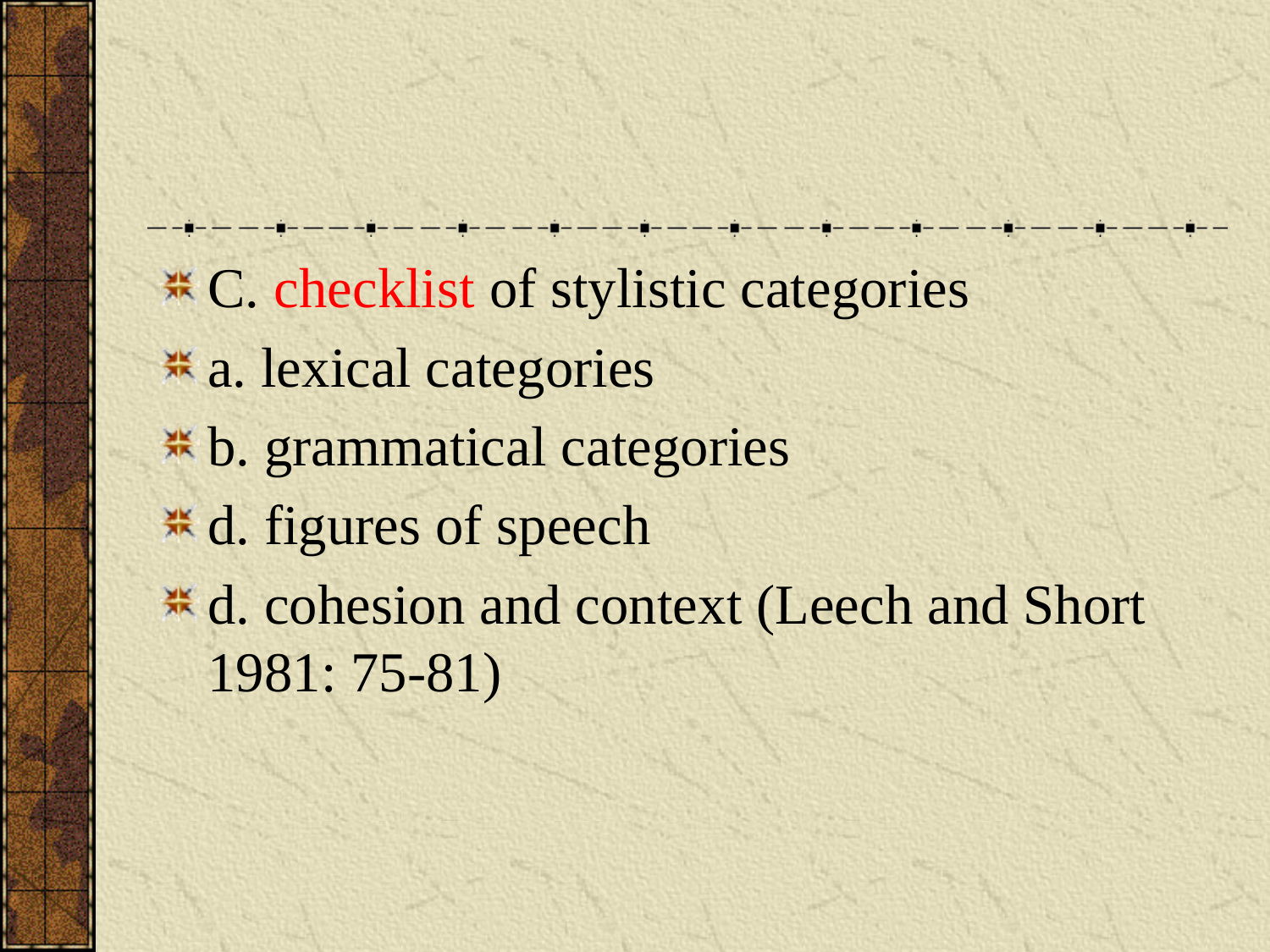

#
C. checklist of stylistic categories
a. lexical categories
b. grammatical categories
d. figures of speech
d. cohesion and context (Leech and Short 1981: 75-81)